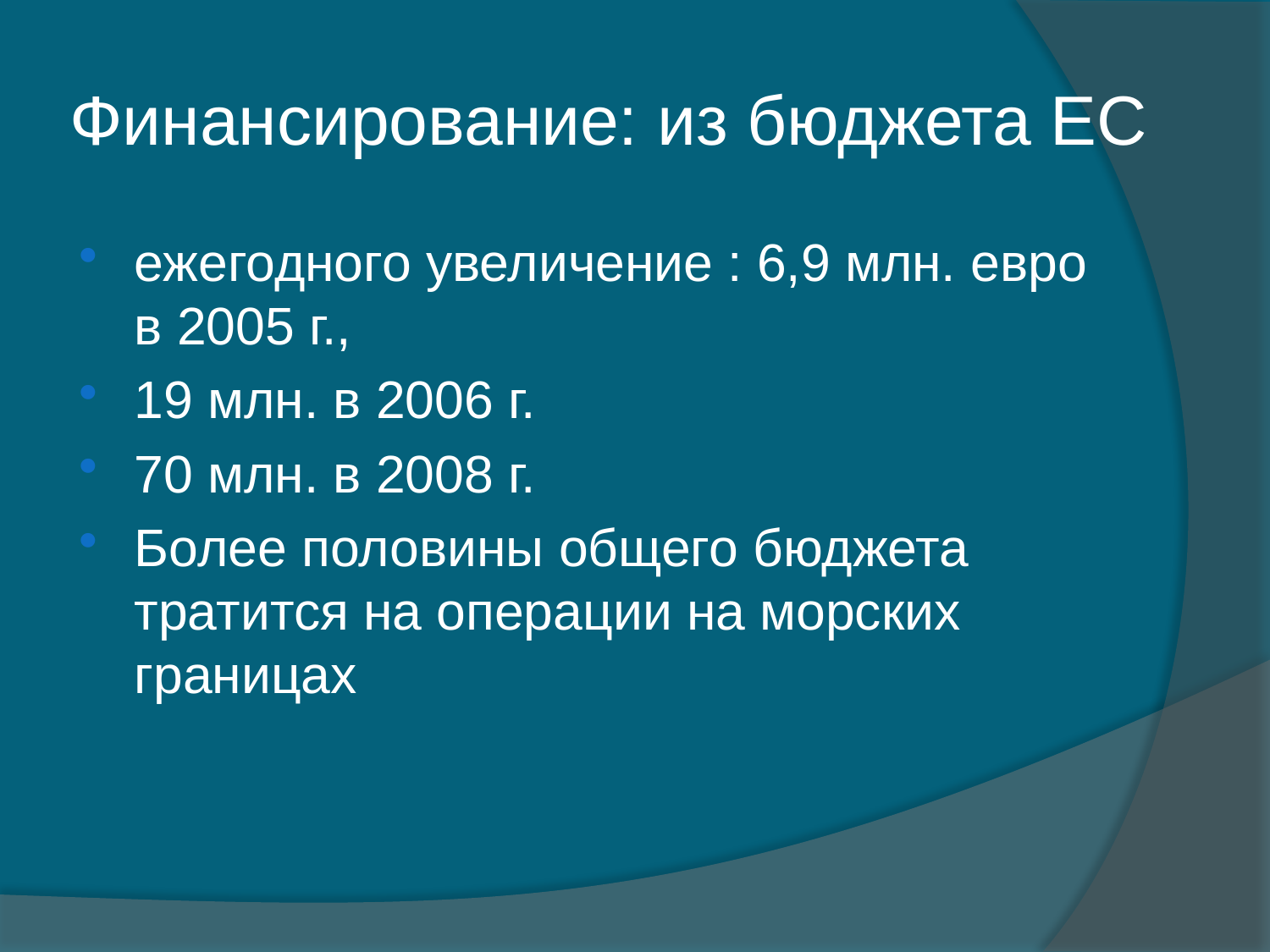

# Финансирование: из бюджета ЕС
ежегодного увеличение : 6,9 млн. евро в 2005 г.,
19 млн. в 2006 г.
70 млн. в 2008 г.
Более половины общего бюджета тратится на операции на морских границах